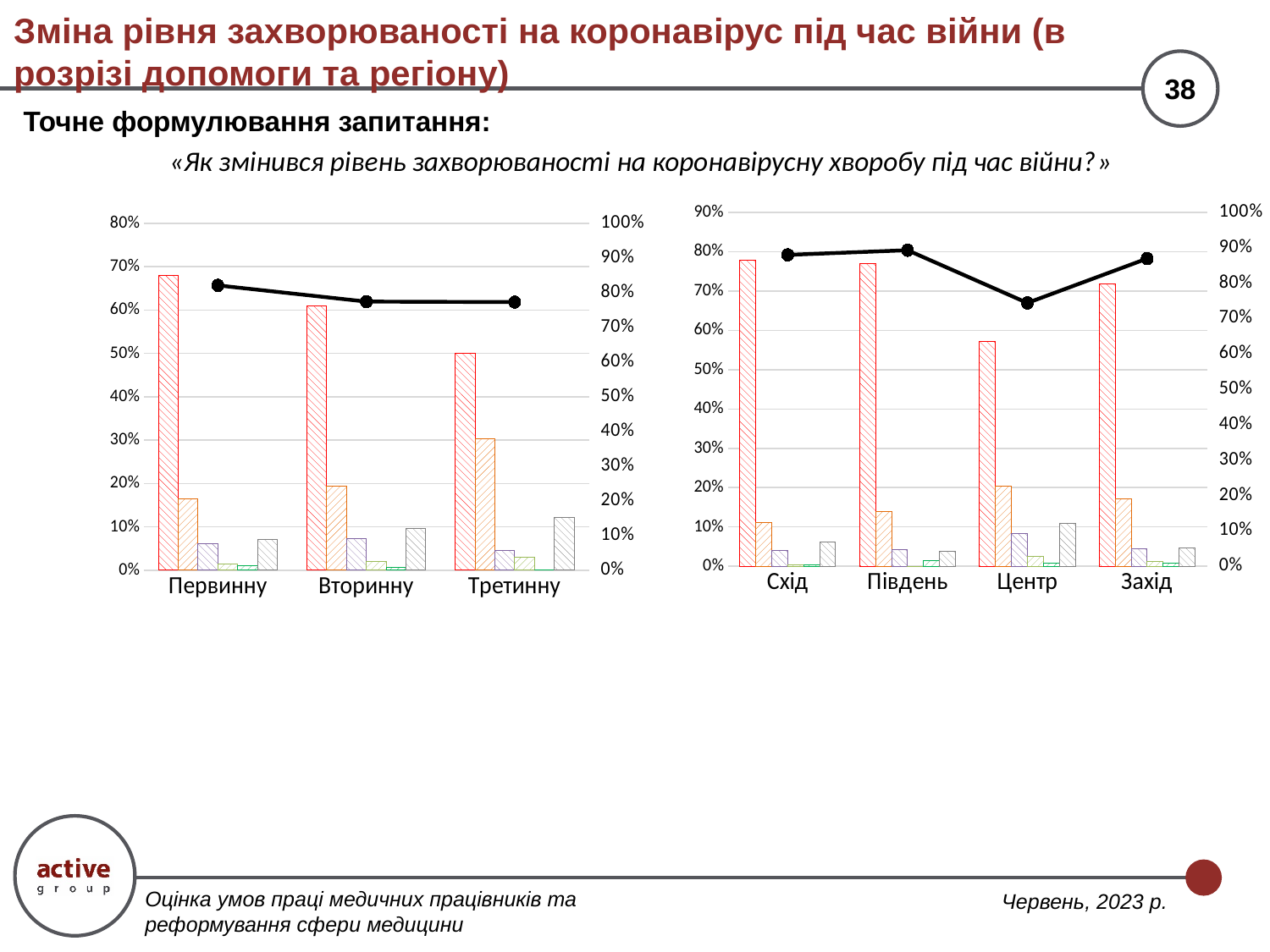

# Зміна рівня захворюваності на коронавірус під час війни (в розрізі допомоги та регіону)
Точне формулювання запитання:
«Як змінився рівень захворюваності на коронавірусну хворобу під час війни?»

### Chart

| Category | Значно зменшився | Трохи зменшився | Не змінився | Трохи збільшився | Значно збільшився | Важко сказати | Зменшився - Збільшився |
|---|---|---|---|---|---|---|---|
| Схід | 0.7777777777777779 | 0.1111111111111111 | 0.04 | 0.0044444444444444444 | 0.0044444444444444444 | 0.06222222222222222 | 0.8800000000000001 |
| Південь | 0.7689655172413794 | 0.13793103448275862 | 0.041379310344827586 | 0.0 | 0.013793103448275864 | 0.03793103448275862 | 0.8931034482758622 |
| Центр | 0.5722469764481222 | 0.20432845321451304 | 0.08211330362826226 | 0.024824952259707198 | 0.0076384468491406746 | 0.10884786760025461 | 0.7441120305537874 |
| Захід | 0.7184265010351968 | 0.17184265010351968 | 0.043478260869565216 | 0.012422360248447204 | 0.008281573498964804 | 0.04554865424430641 | 0.8695652173913043 |

### Chart

| Category | Значно зменшився | Трохи зменшився | Не змінився | Трохи збільшився | Значно збільшився | Важко сказати | Зменшився - Збільшився |
|---|---|---|---|---|---|---|---|
| Первинну | 0.6799674267100977 | 0.16449511400651462 | 0.061074918566775244 | 0.013843648208469055 | 0.009771986970684038 | 0.07084690553745929 | 0.8208469055374592 |
| Вторинну | 0.6086274509803922 | 0.19372549019607843 | 0.07294117647058823 | 0.021176470588235293 | 0.007058823529411765 | 0.09647058823529411 | 0.7741176470588236 |
| Третинну | 0.5 | 0.30303030303030304 | 0.045454545454545456 | 0.030303030303030304 | 0.0 | 0.12121212121212122 | 0.7727272727272727 |